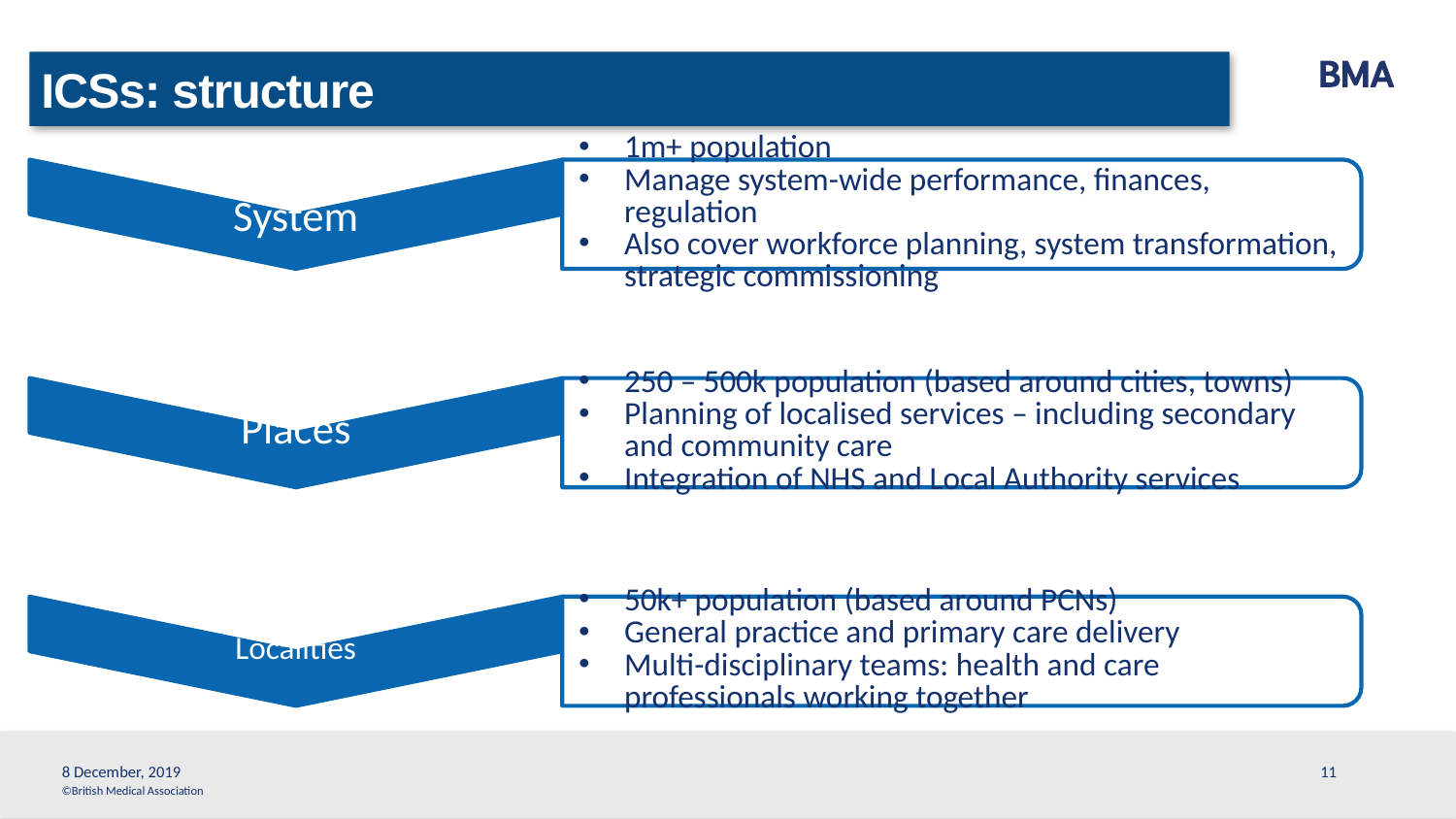

ICSs: structure
System
Places
Localities
1m+ population
Manage system-wide performance, finances, regulation
Also cover workforce planning, system transformation, strategic commissioning
250 – 500k population (based around cities, towns)
Planning of localised services – including secondary and community care
Integration of NHS and Local Authority services
50k+ population (based around PCNs)
General practice and primary care delivery
Multi-disciplinary teams: health and care professionals working together
8 December, 2019
11